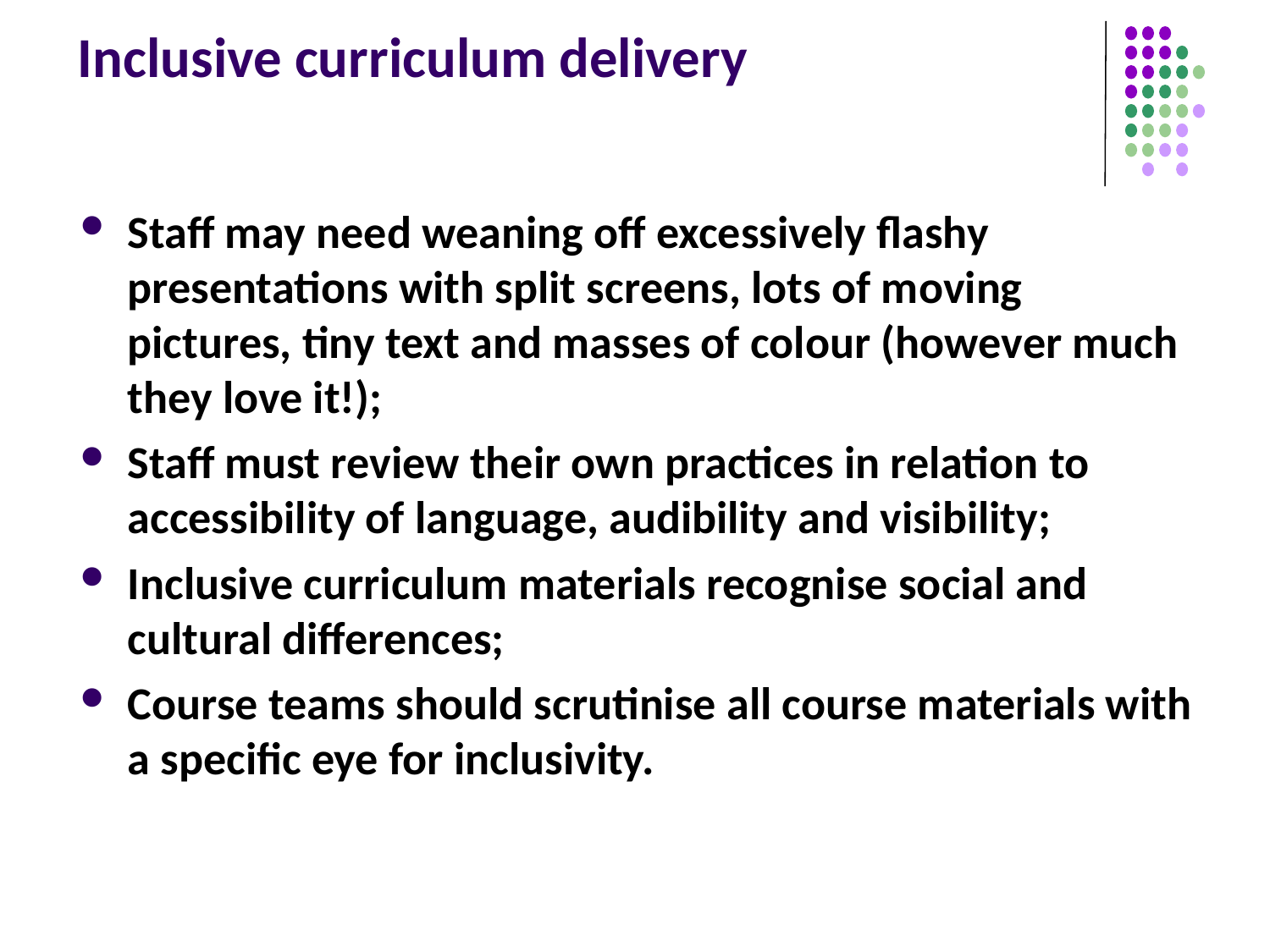

# Inclusive curriculum delivery
Staff may need weaning off excessively flashy presentations with split screens, lots of moving pictures, tiny text and masses of colour (however much they love it!);
Staff must review their own practices in relation to accessibility of language, audibility and visibility;
Inclusive curriculum materials recognise social and cultural differences;
Course teams should scrutinise all course materials with a specific eye for inclusivity.